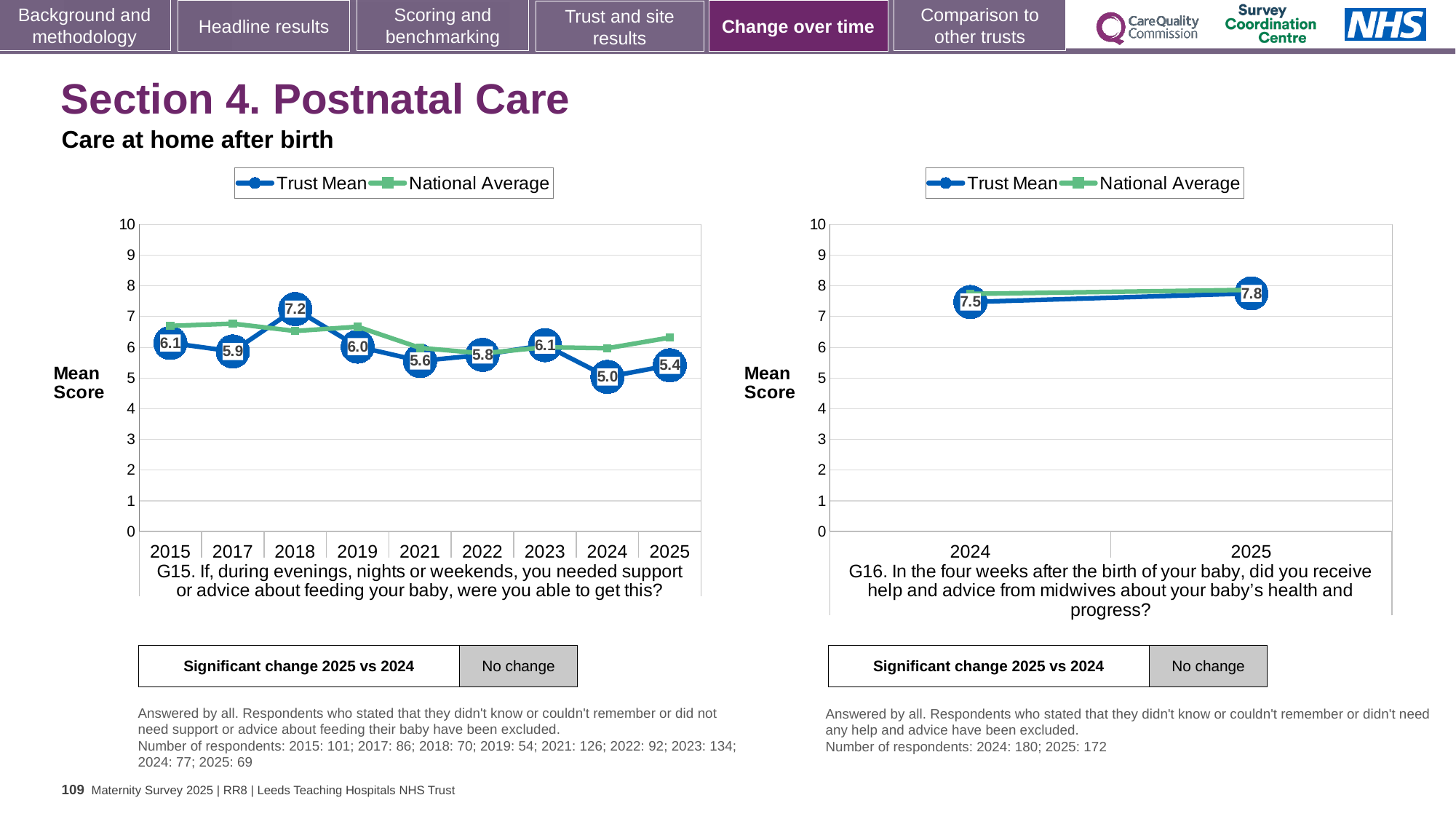

# Section 4. Postnatal Care
Care at home after birth

### Chart

| Category | Trust Mean | National Average |
|---|---|---|
| 2015 | 6.142082958601168 | 6.69633782311502 |
| 2017 | 5.863986009689999 | 6.769721667792168 |
| 2018 | 7.243594412912539 | 6.53020571900401 |
| 2019 | 6.021841306084244 | 6.668172091251563 |
| 2021 | 5.554250775769137 | 5.979868677064234 |
| 2022 | 5.754155866233065 | 5.803203346857863 |
| 2023 | 6.069584717616562 | 6.000939679538236 |
| 2024 | 5.036326684815654 | 5.968688091553852 |
| 2025 | 5.414085081044997 | 6.316047173703107 |

### Chart

| Category | Trust Mean | National Average |
|---|---|---|
| 2024 | 7.47381390972876 | 7.73901814840534 |
| 2025 | 7.754439169366697 | 7.869974900580369 |
| Significant change 2025 vs 2024 | No change |
| --- | --- |
| Significant change 2025 vs 2024 | No change |
| --- | --- |
Answered by all. Respondents who stated that they didn't know or couldn't remember or did not need support or advice about feeding their baby have been excluded.
Number of respondents: 2015: 101; 2017: 86; 2018: 70; 2019: 54; 2021: 126; 2022: 92; 2023: 134; 2024: 77; 2025: 69
Answered by all. Respondents who stated that they didn't know or couldn't remember or didn't need any help and advice have been excluded.
Number of respondents: 2024: 180; 2025: 172
109